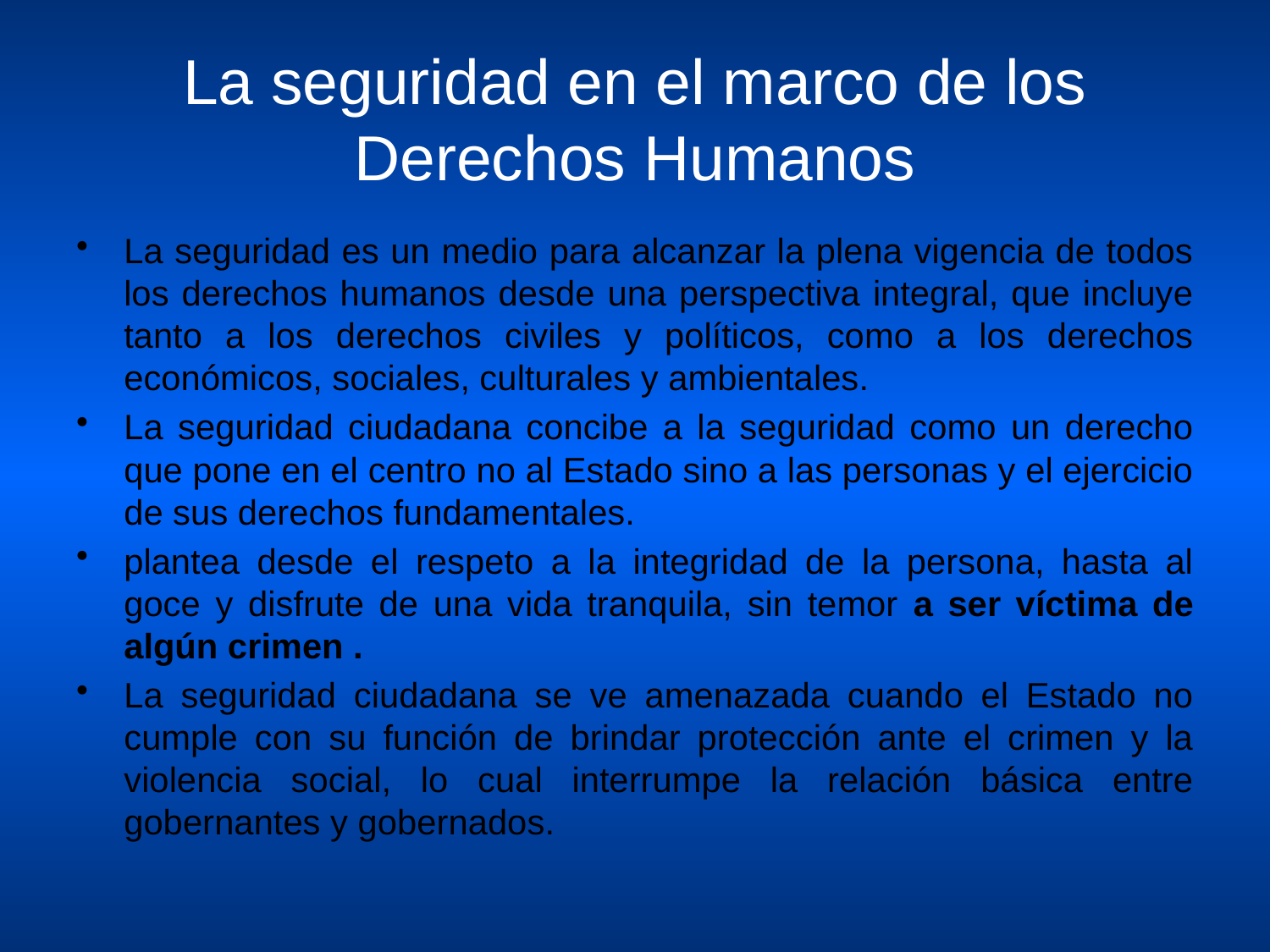

# La seguridad en el marco de los Derechos Humanos
La seguridad es un medio para alcanzar la plena vigencia de todos los derechos humanos desde una perspectiva integral, que incluye tanto a los derechos civiles y políticos, como a los derechos económicos, sociales, culturales y ambientales.
La seguridad ciudadana concibe a la seguridad como un derecho que pone en el centro no al Estado sino a las personas y el ejercicio de sus derechos fundamentales.
plantea desde el respeto a la integridad de la persona, hasta al goce y disfrute de una vida tranquila, sin temor a ser víctima de algún crimen .
La seguridad ciudadana se ve amenazada cuando el Estado no cumple con su función de brindar protección ante el crimen y la violencia social, lo cual interrumpe la relación básica entre gobernantes y gobernados.